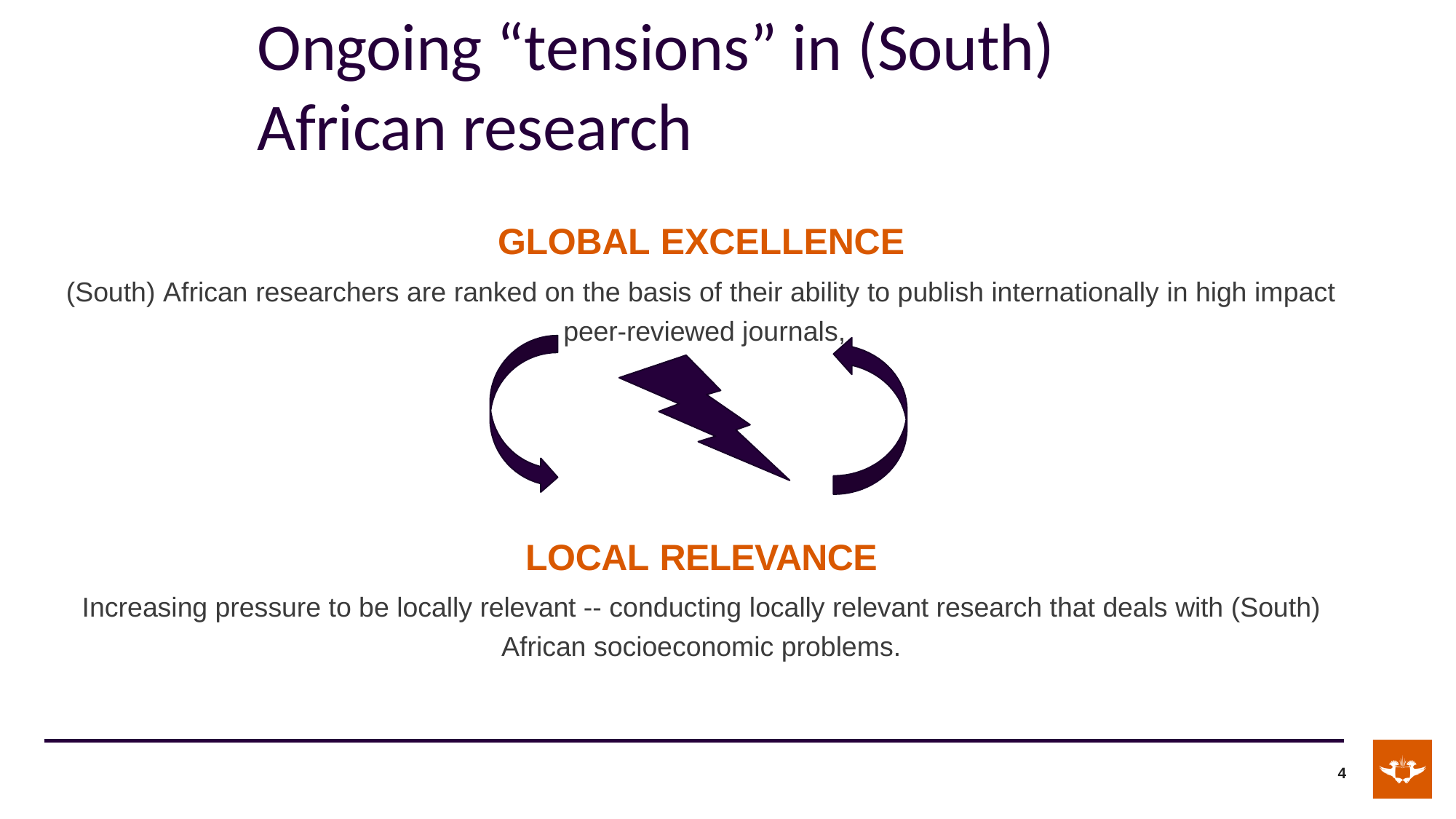

# Ongoing “tensions” in (South) African research
GLOBAL EXCELLENCE
(South) African researchers are ranked on the basis of their ability to publish internationally in high impact  peer-reviewed journals,

LOCAL RELEVANCE
Increasing pressure to be locally relevant -- conducting locally relevant research that deals with (South)
African socioeconomic problems.

4